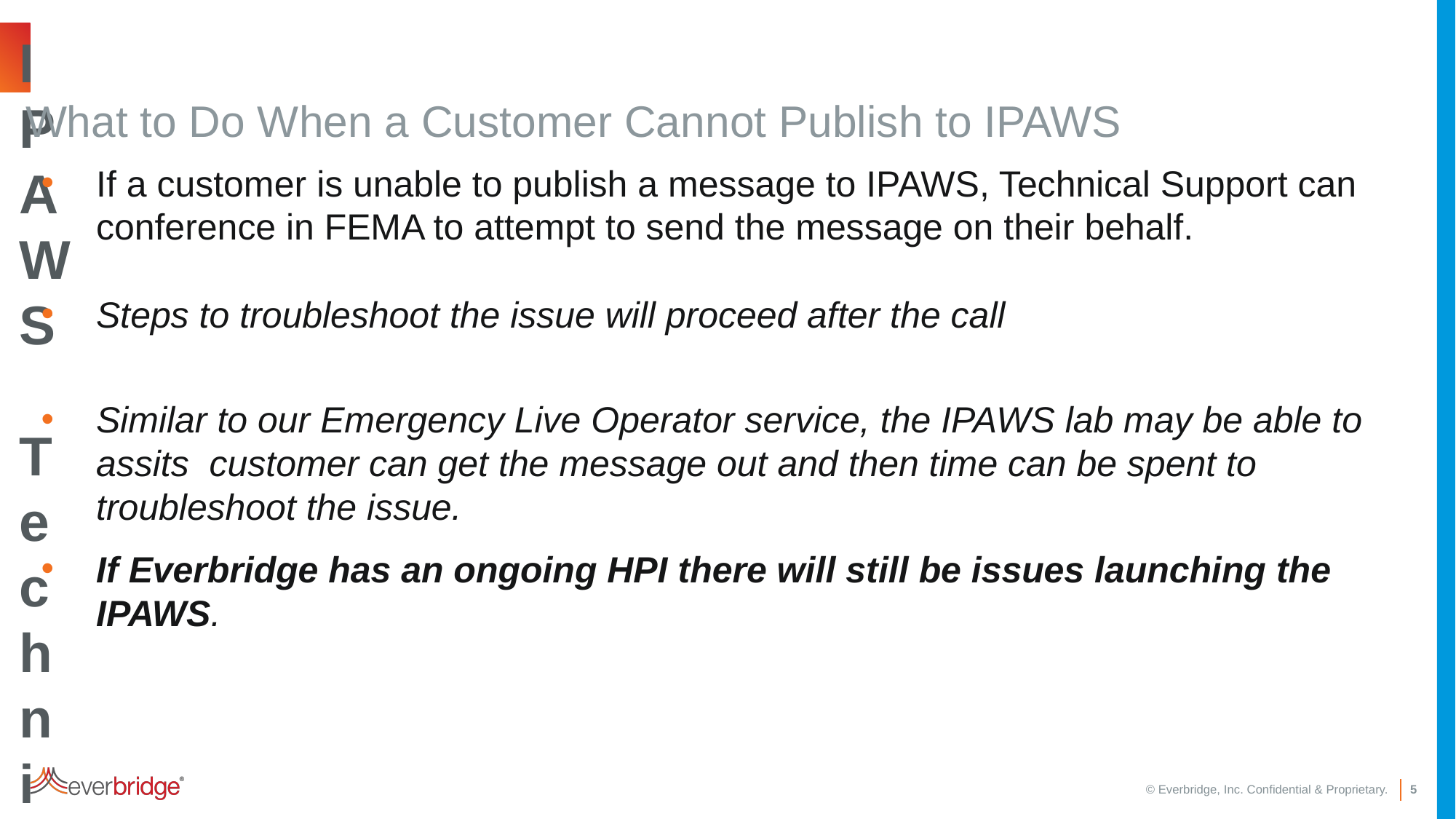

# IPAWS Technical Support

What to Do When a Customer Cannot Publish to IPAWS
If a customer is unable to publish a message to IPAWS, Technical Support can conference in FEMA to attempt to send the message on their behalf.

Steps to troubleshoot the issue will proceed after the call

Similar to our Emergency Live Operator service, the IPAWS lab may be able to assits  customer can get the message out and then time can be spent to troubleshoot the issue.

If Everbridge has an ongoing HPI there will still be issues launching the IPAWS.